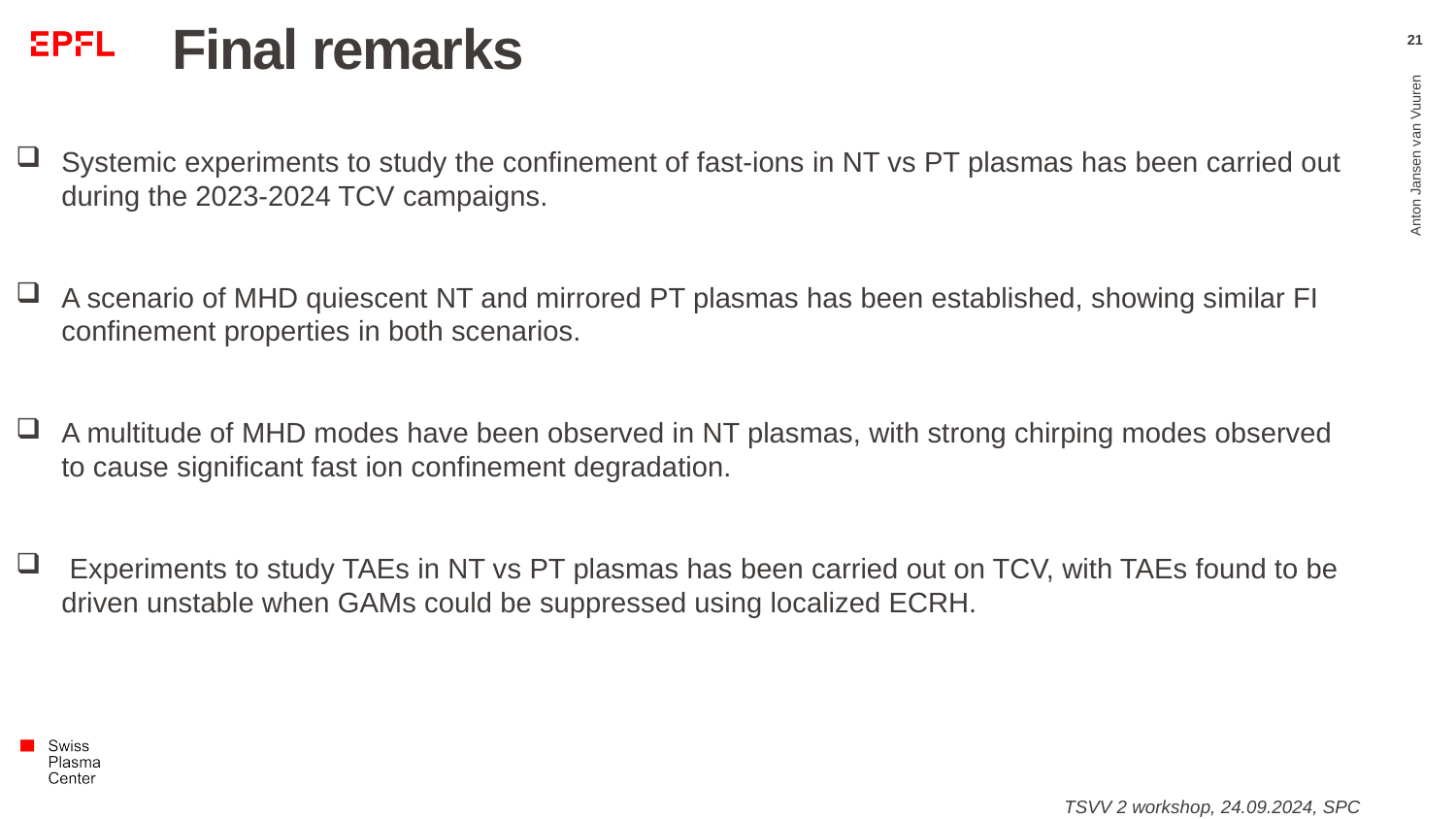

# Final remarks
21
Systemic experiments to study the confinement of fast-ions in NT vs PT plasmas has been carried out during the 2023-2024 TCV campaigns.

A scenario of MHD quiescent NT and mirrored PT plasmas has been established, showing similar FI confinement properties in both scenarios.

A multitude of MHD modes have been observed in NT plasmas, with strong chirping modes observed to cause significant fast ion confinement degradation.

 Experiments to study TAEs in NT vs PT plasmas has been carried out on TCV, with TAEs found to be driven unstable when GAMs could be suppressed using localized ECRH.

Anton Jansen van Vuuren
TSVV 2 workshop, 24.09.2024, SPC